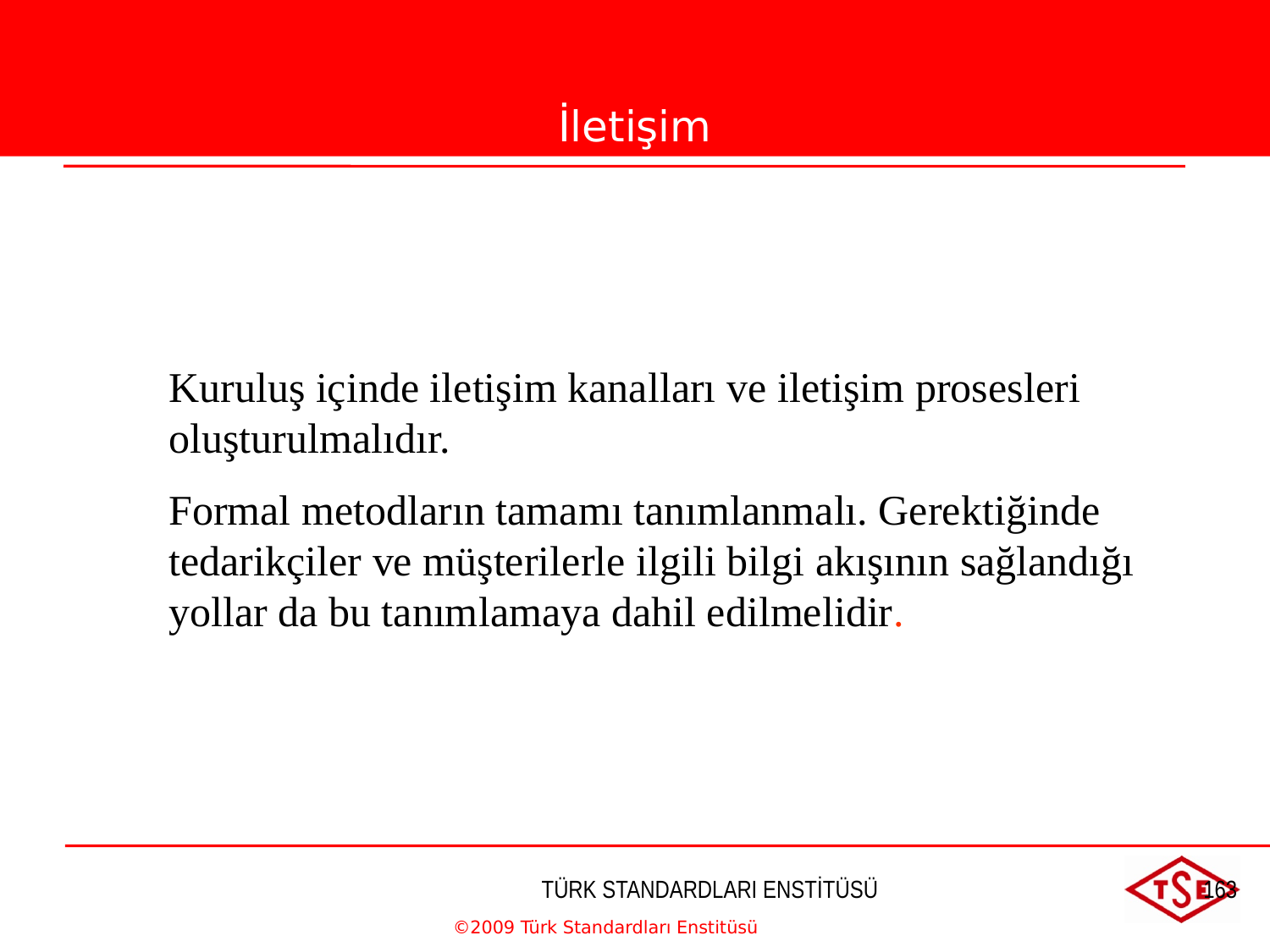

İletişim
Kuruluş içinde iletişim kanalları ve iletişim prosesleri oluşturulmalıdır.
Formal metodların tamamı tanımlanmalı. Gerektiğinde tedarikçiler ve müşterilerle ilgili bilgi akışının sağlandığı yollar da bu tanımlamaya dahil edilmelidir.

©2009 Türk Standardları Enstitüsü
TÜRK STANDARDLARI ENSTİTÜSÜ
163